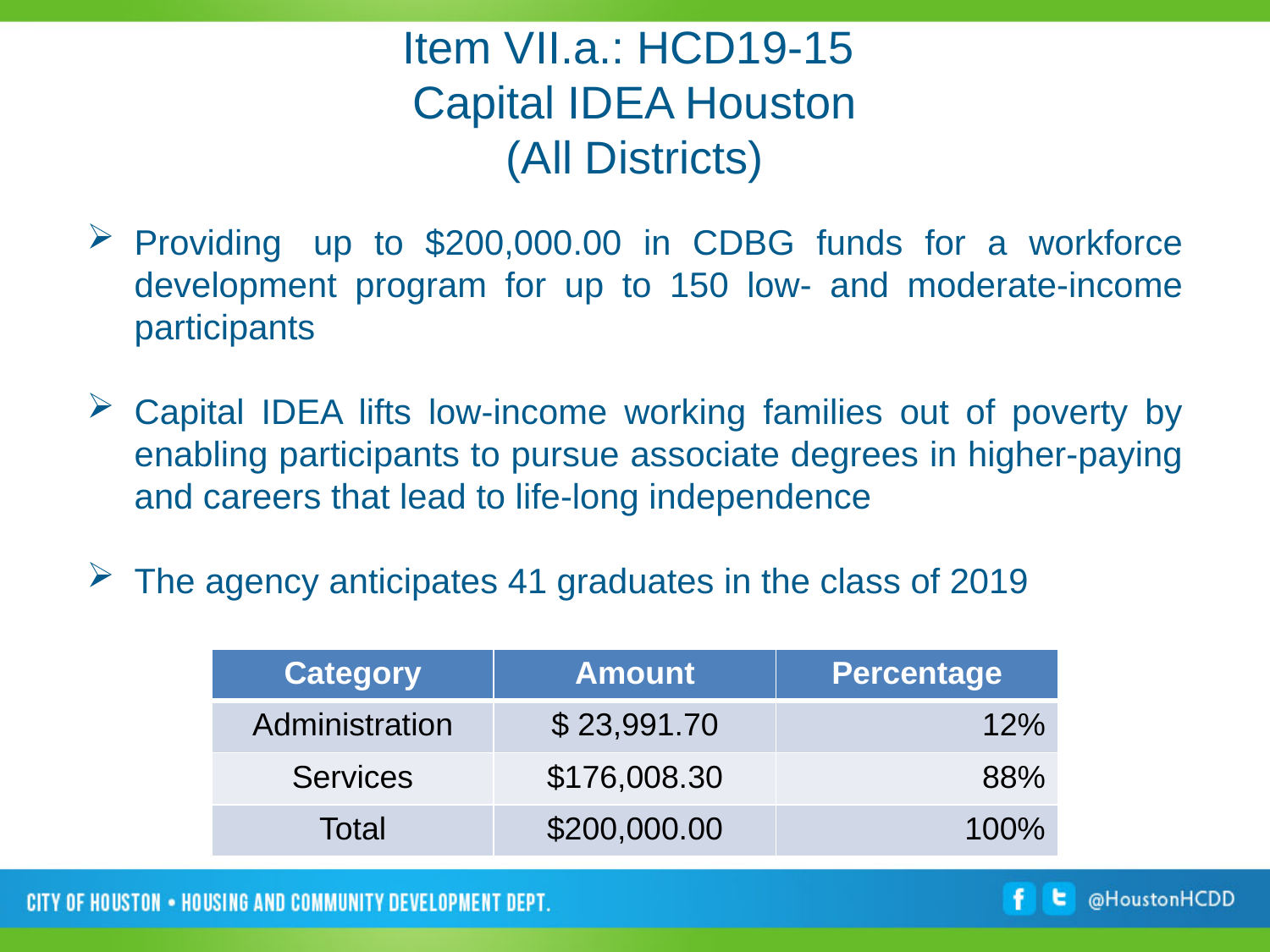

# Item VII.a.: HCD19-15 Capital IDEA Houston (All Districts)
Providing  up to $200,000.00 in CDBG funds for a workforce development program for up to 150 low- and moderate-income participants

Capital IDEA lifts low-income working families out of poverty by enabling participants to pursue associate degrees in higher-paying and careers that lead to life-long independence

The agency anticipates 41 graduates in the class of 2019
| Category | Amount | Percentage |
| --- | --- | --- |
| Administration | $ 23,991.70 | 12% |
| Services | $176,008.30 | 88% |
| Total | $200,000.00 | 100% |